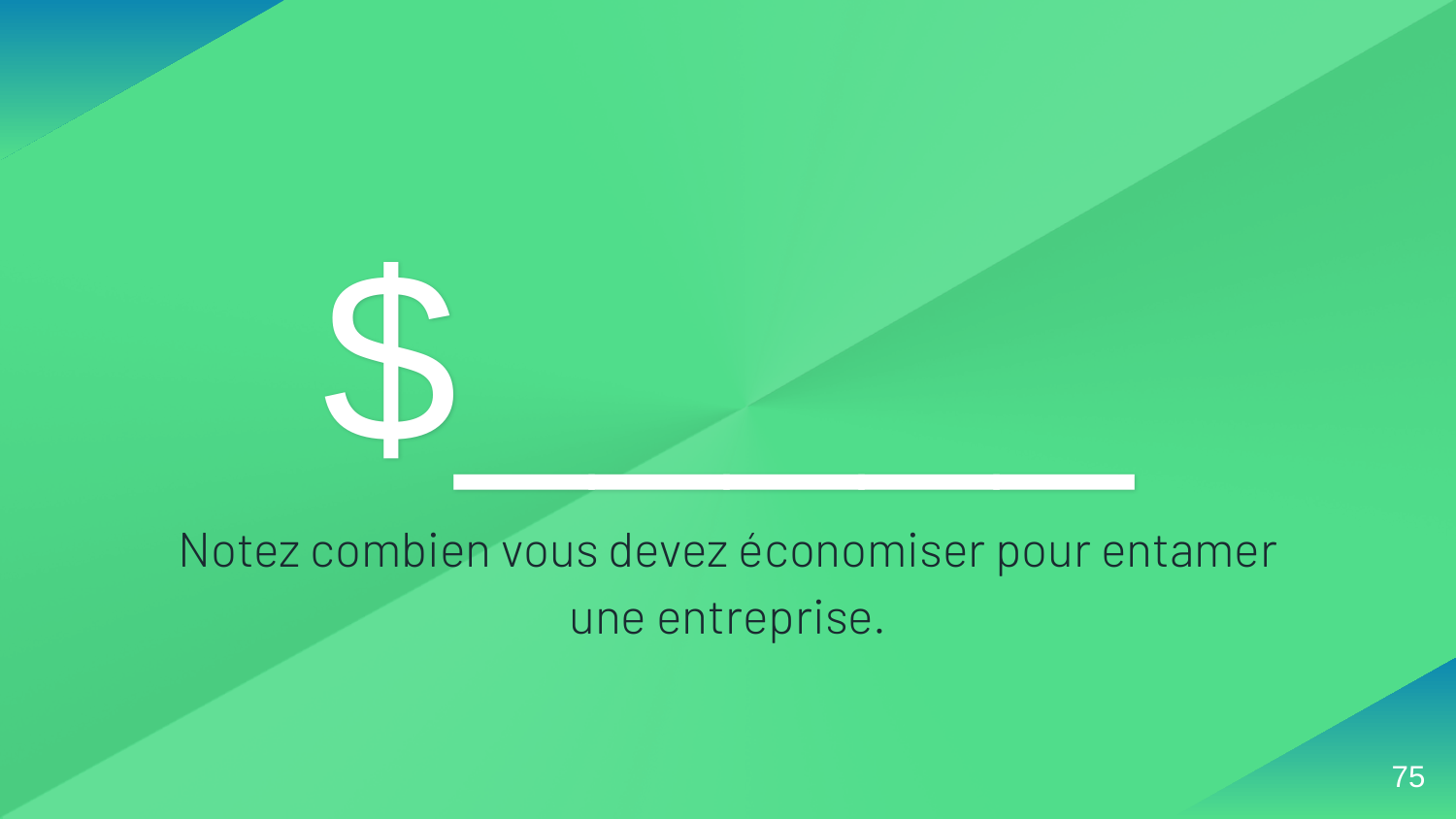

$_____
Notez combien vous devez économiser pour entamer une entreprise.
75